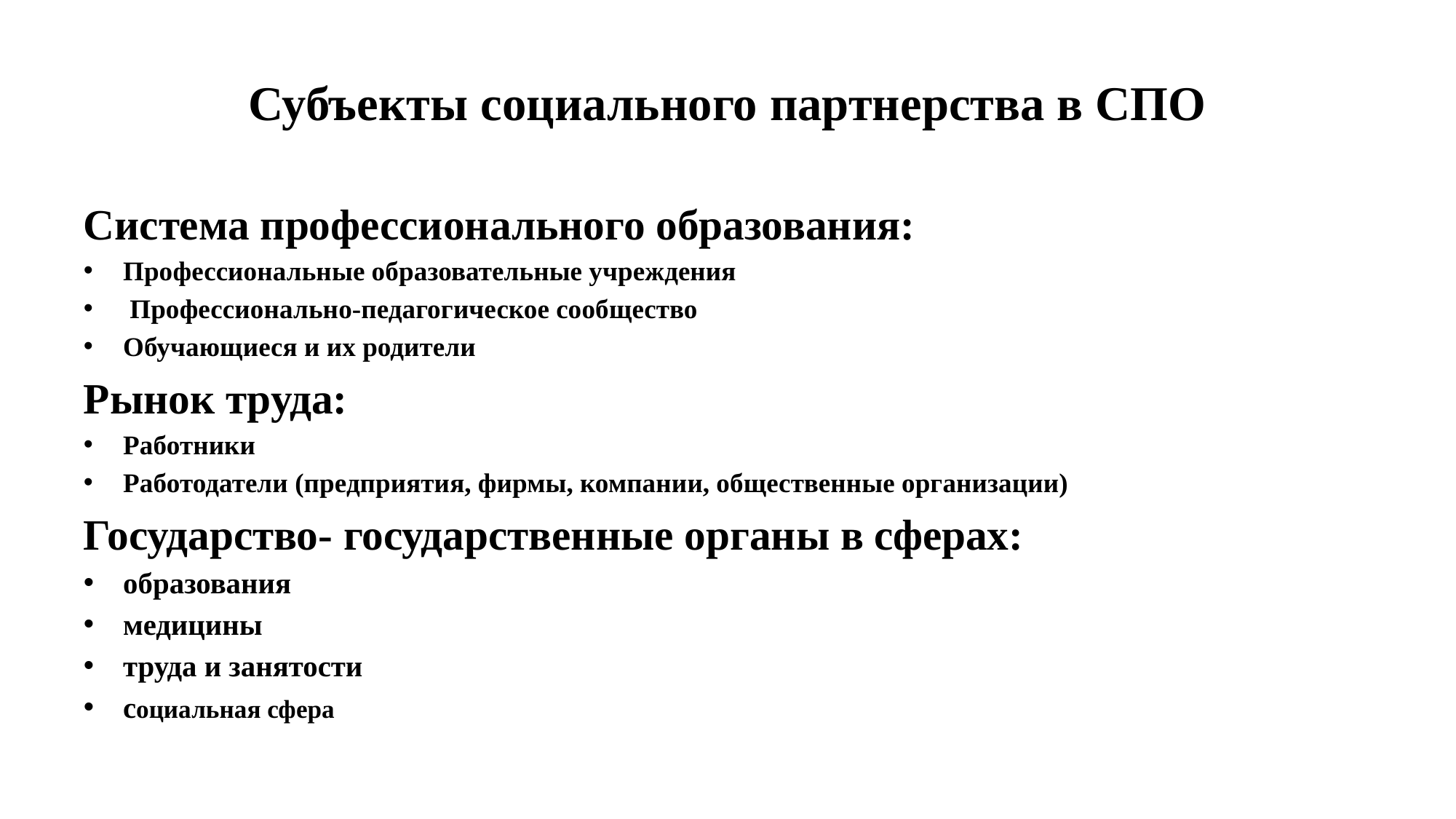

# Субъекты социального партнерства в СПО
Система профессионального образования:
Профессиональные образовательные учреждения
 Профессионально-педагогическое сообщество
Обучающиеся и их родители
Рынок труда:
Работники
Работодатели (предприятия, фирмы, компании, общественные организации)
Государство- государственные органы в сферах:
образования
медицины
труда и занятости
социальная сфера